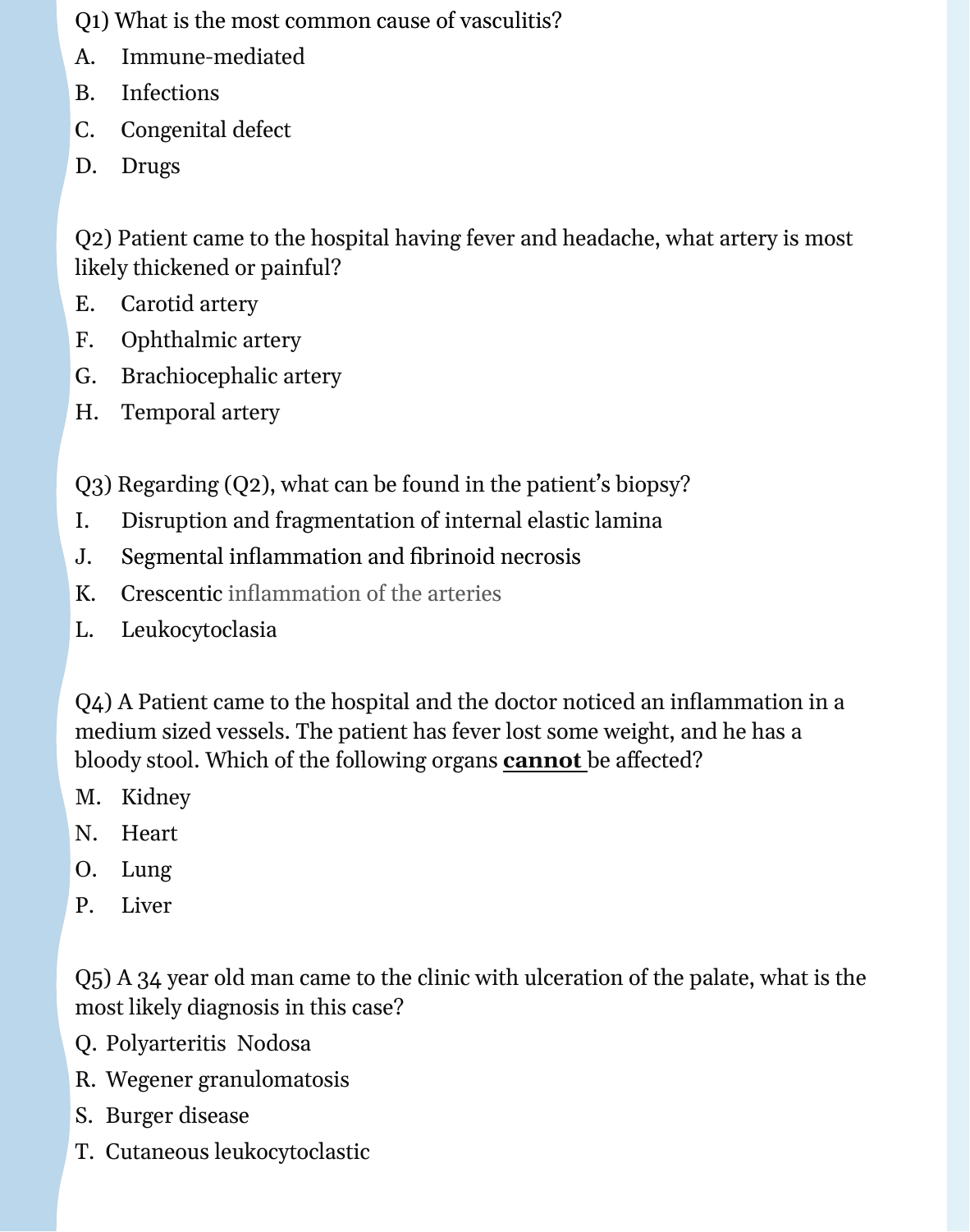

Q1) What is the most common cause of vasculitis?
Immune-mediated
Infections
Congenital defect
Drugs

Q2) Patient came to the hospital having fever and headache, what artery is most likely thickened or painful?
Carotid artery
Ophthalmic artery
Brachiocephalic artery
Temporal artery

Q3) Regarding (Q2), what can be found in the patient’s biopsy?
Disruption and fragmentation of internal elastic lamina
Segmental inflammation and fibrinoid necrosis
Crescentic inflammation of the arteries
Leukocytoclasia

Q4) A Patient came to the hospital and the doctor noticed an inflammation in a medium sized vessels. The patient has fever lost some weight, and he has a bloody stool. Which of the following organs cannot be affected?
Kidney
Heart
Lung
Liver

Q5) A 34 year old man came to the clinic with ulceration of the palate, what is the most likely diagnosis in this case?
Polyarteritis  Nodosa
Wegener granulomatosis
Burger disease
Cutaneous leukocytoclastic